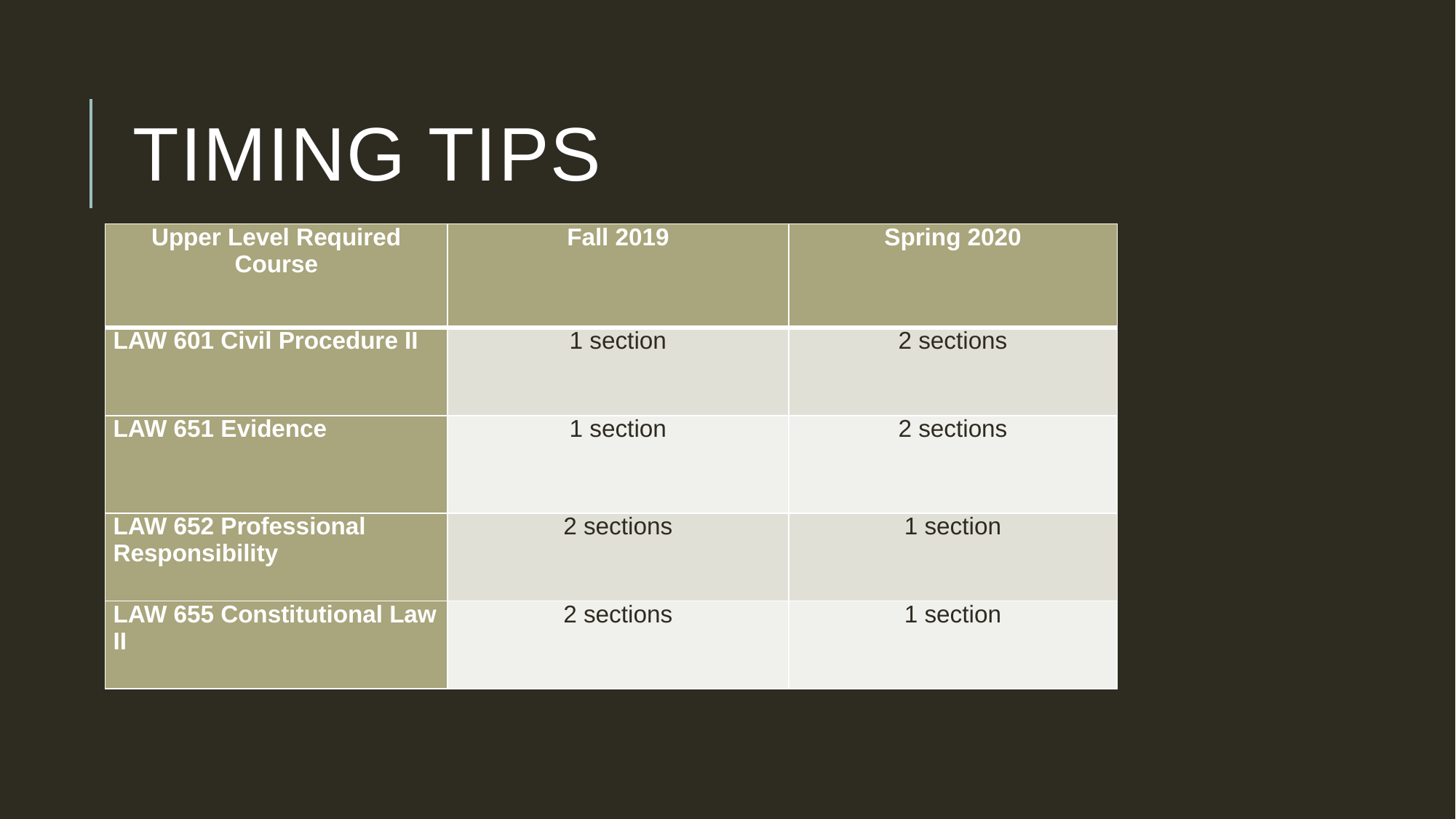

# Timing tips
| Upper Level Required Course | Fall 2019 | Spring 2020 |
| --- | --- | --- |
| LAW 601 Civil Procedure II | 1 section | 2 sections |
| LAW 651 Evidence | 1 section | 2 sections |
| LAW 652 Professional Responsibility | 2 sections | 1 section |
| LAW 655 Constitutional Law II | 2 sections | 1 section |